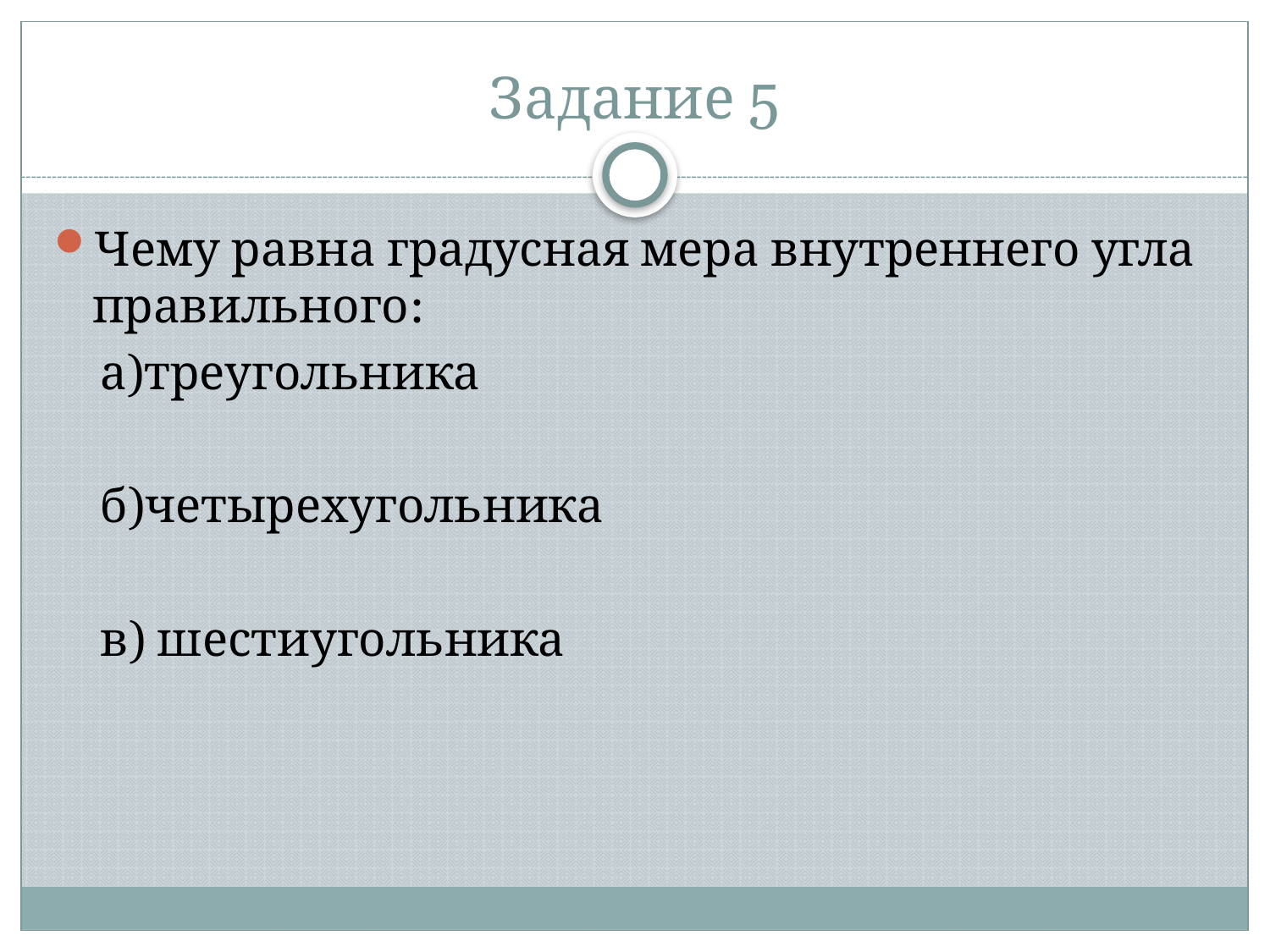

# Задание 5
Чему равна градусная мера внутреннего угла  правильного:
    а)треугольника

    б)четырехугольника

    в) шестиугольника